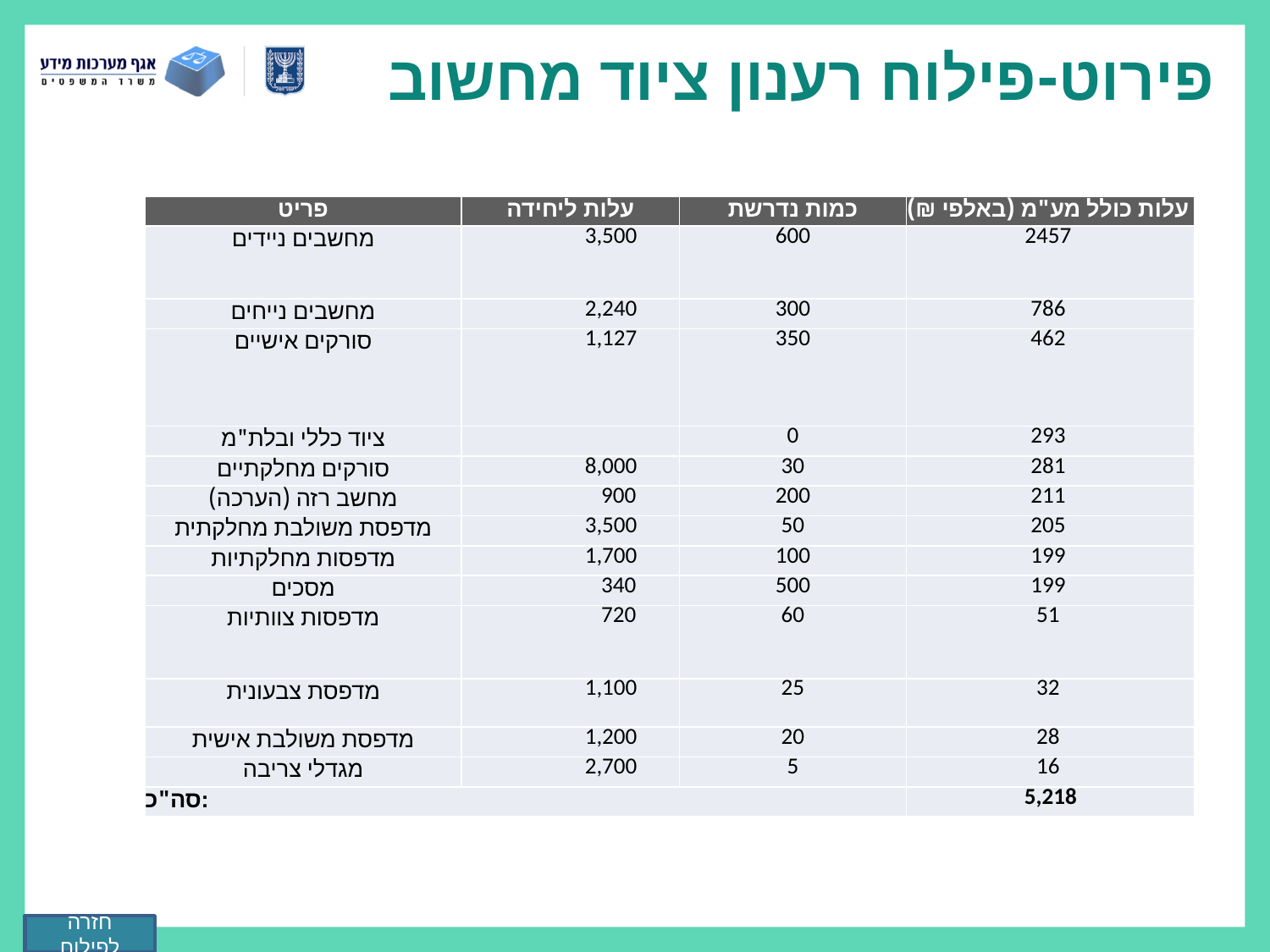

# פירוט-פילוח רענון ציוד מחשוב
| פריט | עלות ליחידה | כמות נדרשת | עלות כולל מע"מ (באלפי ₪) |
| --- | --- | --- | --- |
| מחשבים ניידים | 3,500 | 600 | 2457 |
| מחשבים נייחים | 2,240 | 300 | 786 |
| סורקים אישיים | 1,127 | 350 | 462 |
| ציוד כללי ובלת"מ |  | 0 | 293 |
| סורקים מחלקתיים | 8,000 | 30 | 281 |
| מחשב רזה (הערכה) | 900 | 200 | 211 |
| מדפסת משולבת מחלקתית | 3,500 | 50 | 205 |
| מדפסות מחלקתיות | 1,700 | 100 | 199 |
| מסכים | 340 | 500 | 199 |
| מדפסות צוותיות | 720 | 60 | 51 |
| מדפסת צבעונית | 1,100 | 25 | 32 |
| מדפסת משולבת אישית | 1,200 | 20 | 28 |
| מגדלי צריבה | 2,700 | 5 | 16 |
| סה"כ: |  |  | 5,218 |
חזרה לפילוח